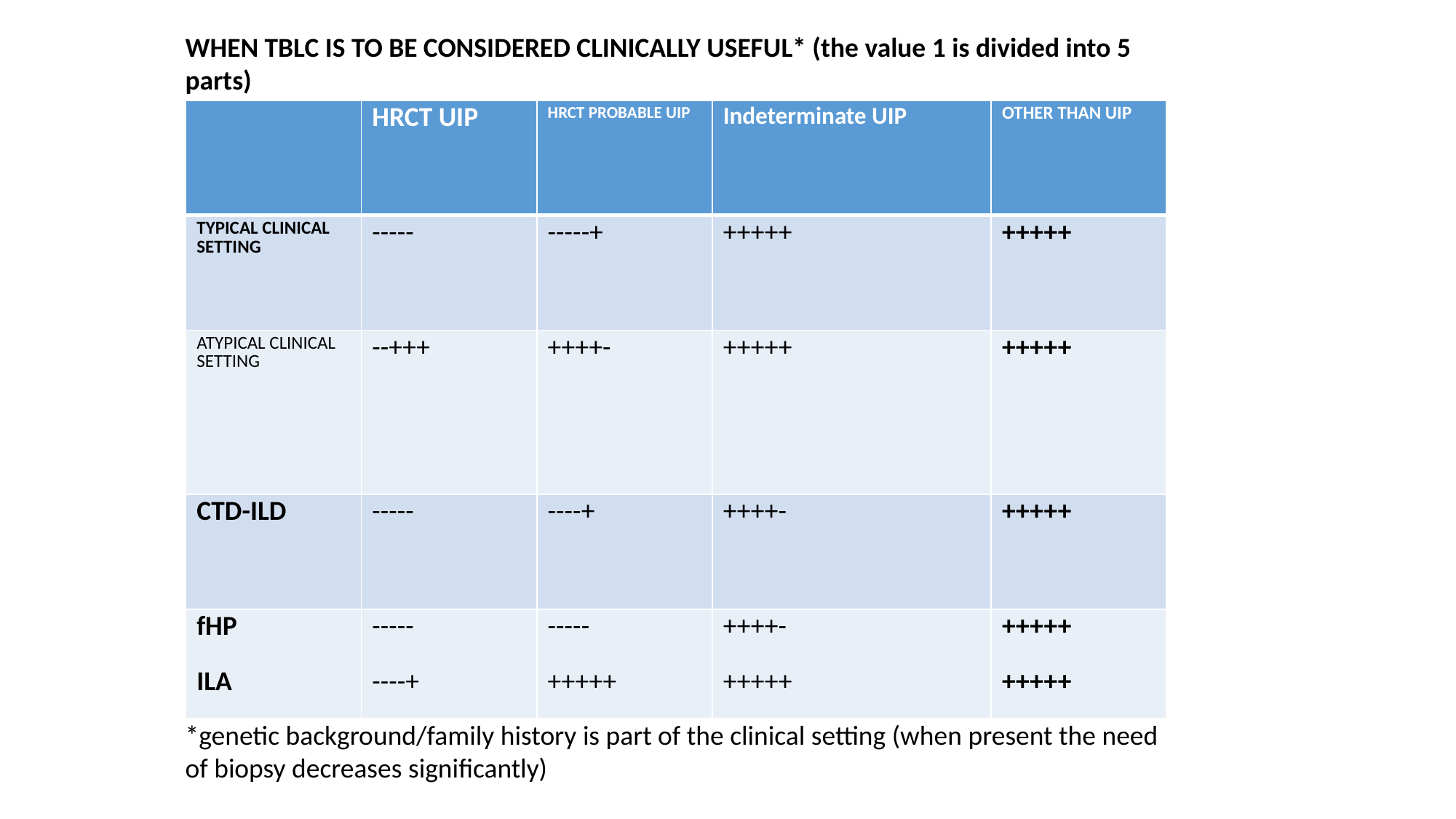

WHEN TBLC IS TO BE CONSIDERED CLINICALLY USEFUL* (the value 1 is divided into 5 parts)

*genetic background/family history is part of the clinical setting (when present the need of biopsy decreases significantly)

|  | HRCT UIP | HRCT PROBABLE UIP | Indeterminate UIP | OTHER THAN UIP |
| --- | --- | --- | --- | --- |
| TYPICAL CLINICAL SETTING | ----- | -----+ | +++++ | +++++ |
| ATYPICAL CLINICAL SETTING | --+++ | ++++- | +++++ | +++++ |
| CTD-ILD | ----- | ----+ | ++++- | +++++ |
| fHP ILA | ----- ----+ | ----- +++++ | ++++- +++++ | +++++ +++++ |